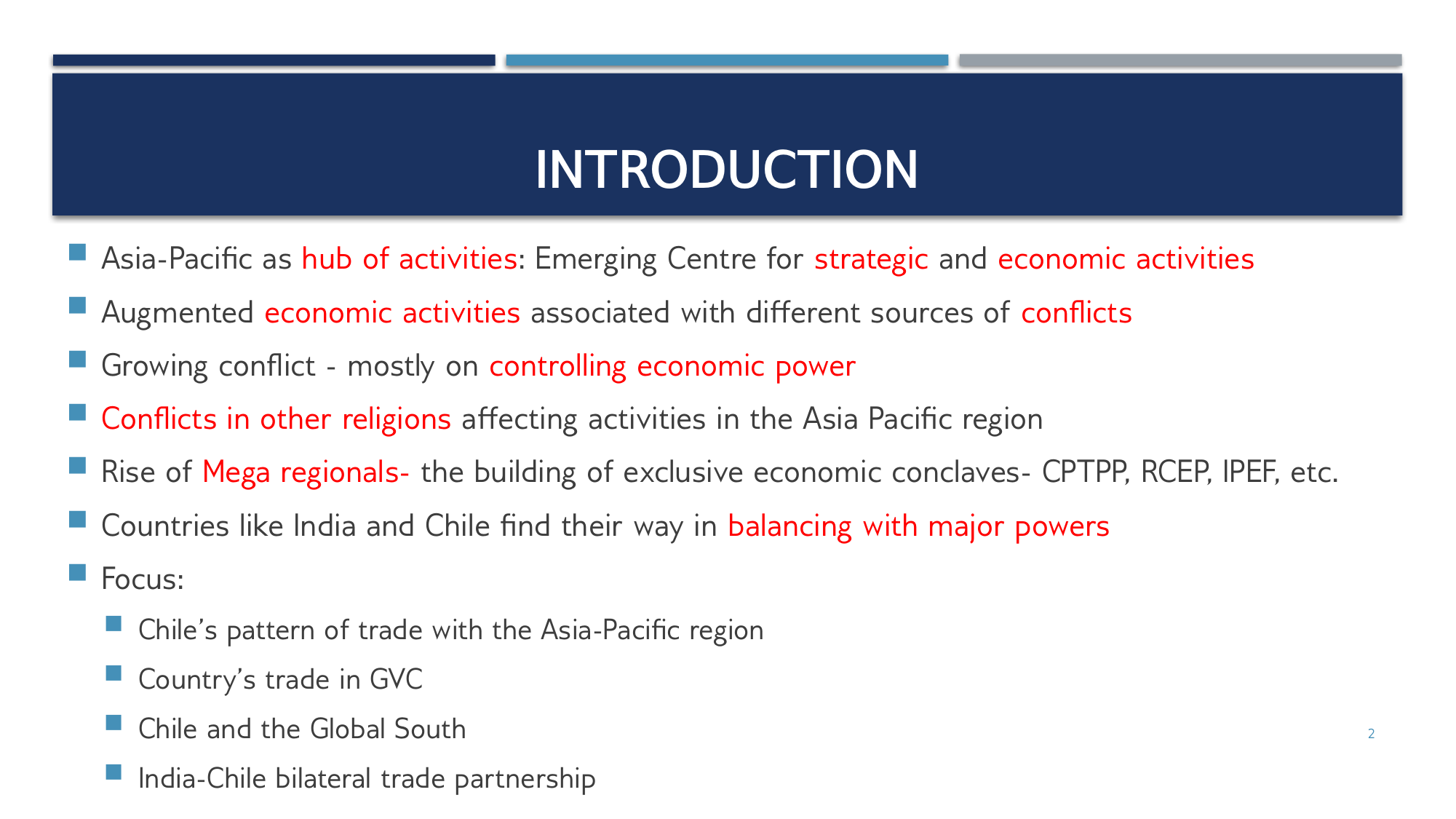

# introduction
Asia-Pacific as hub of activities: Emerging Centre for strategic and economic activities
Augmented economic activities associated with different sources of conflicts
Growing conflict - mostly on controlling economic power
Conflicts in other religions affecting activities in the Asia Pacific region
Rise of Mega regionals- the building of exclusive economic conclaves- CPTPP, RCEP, IPEF, etc.
Countries like India and Chile find their way in balancing with major powers
Focus:
Chile’s pattern of trade with the Asia-Pacific region
Country’s trade in GVC
Chile and the Global South
India-Chile bilateral trade partnership
2